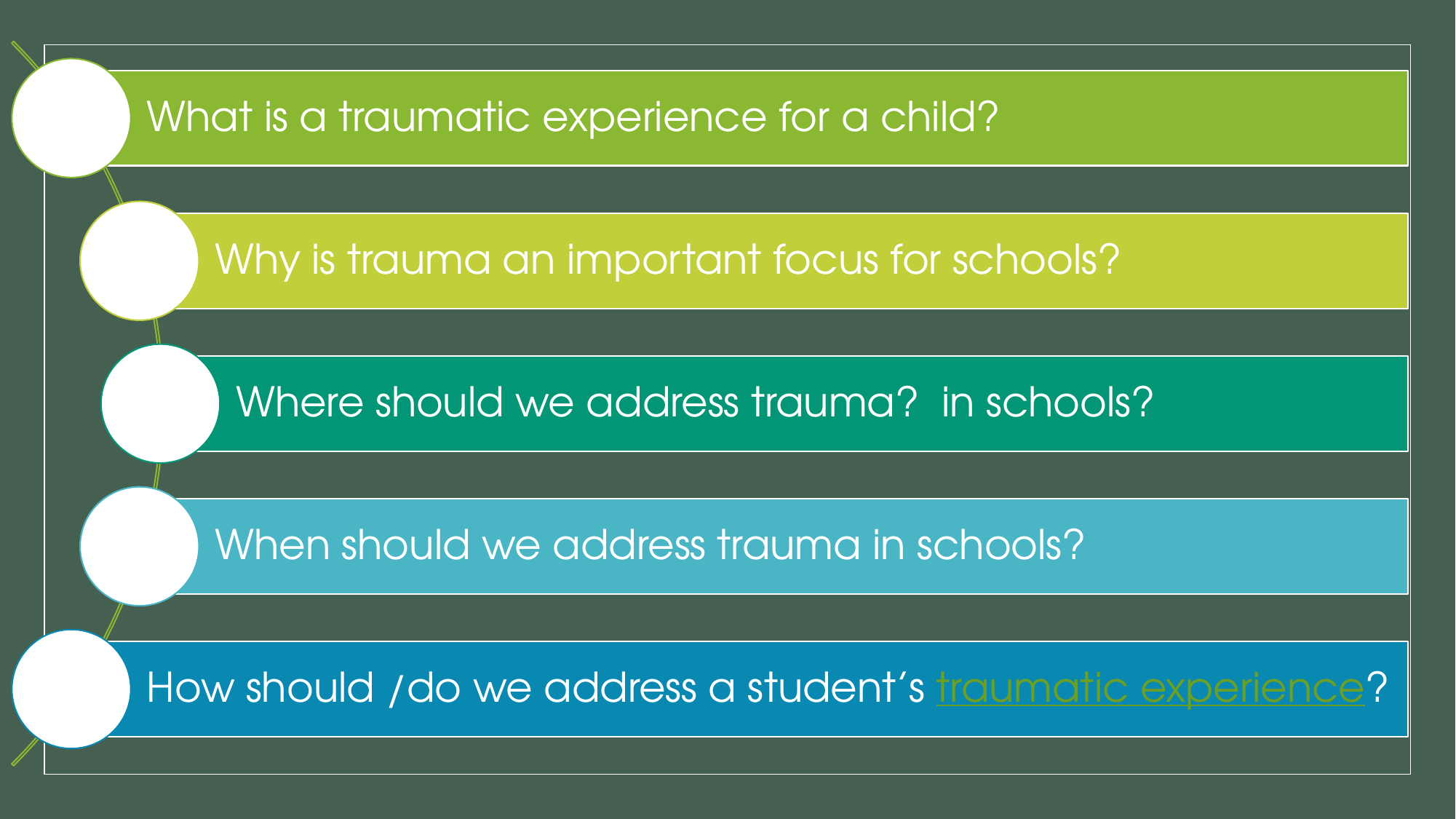

What is a traumatic experience for a child?
Why is trauma an important focus for schools?
Where should we address trauma?  in schools?
When should we address trauma in schools?
How should /do we address a student’s traumatic experience?